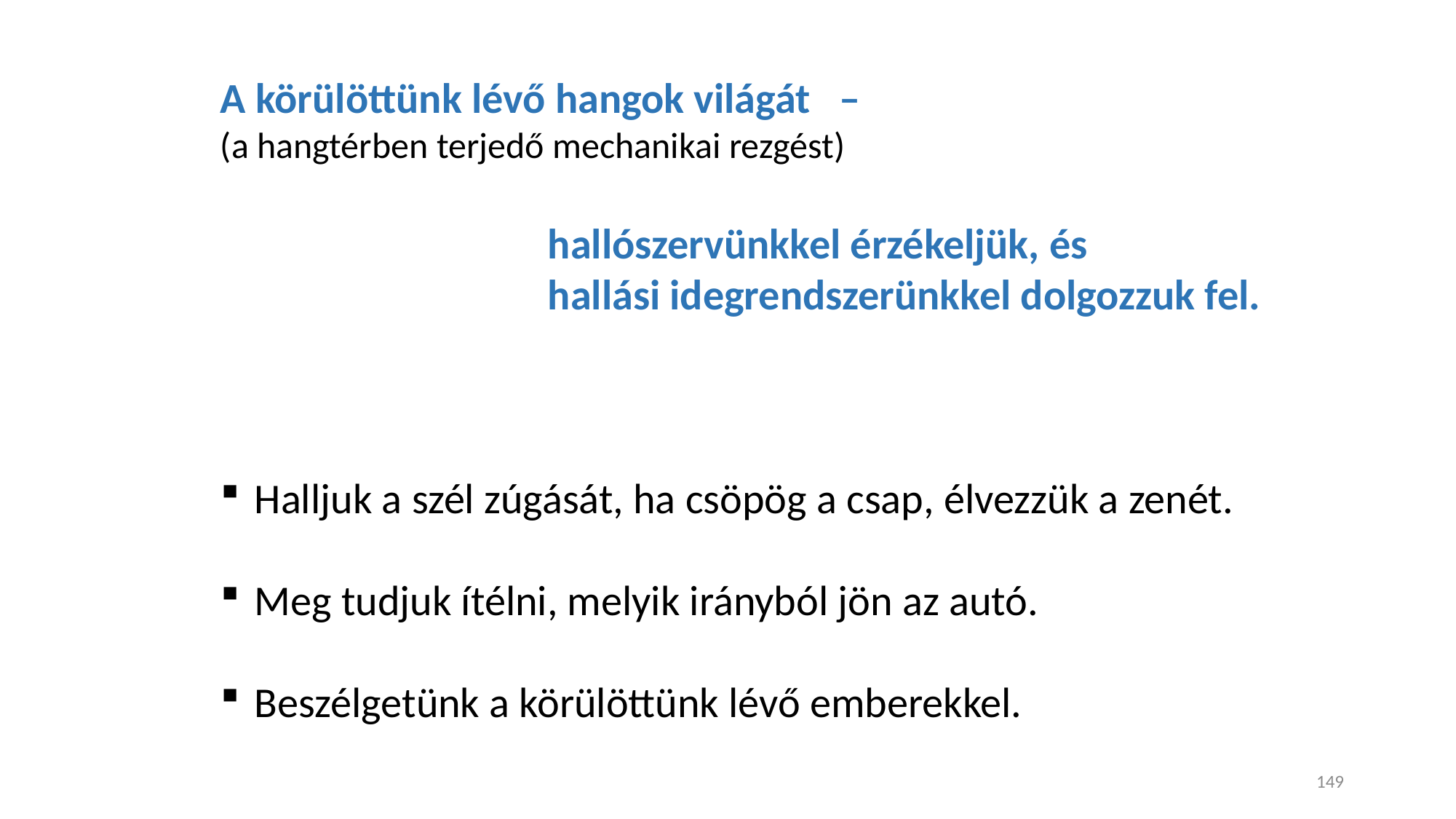

A körülöttünk lévő hangok világát   –
(a hangtérben terjedő mechanikai rezgést)

			hallószervünkkel érzékeljük, és
			hallási idegrendszerünkkel dolgozzuk fel.

Halljuk a szél zúgását, ha csöpög a csap, élvezzük a zenét.

Meg tudjuk ítélni, melyik irányból jön az autó.

Beszélgetünk a körülöttünk lévő emberekkel.

149